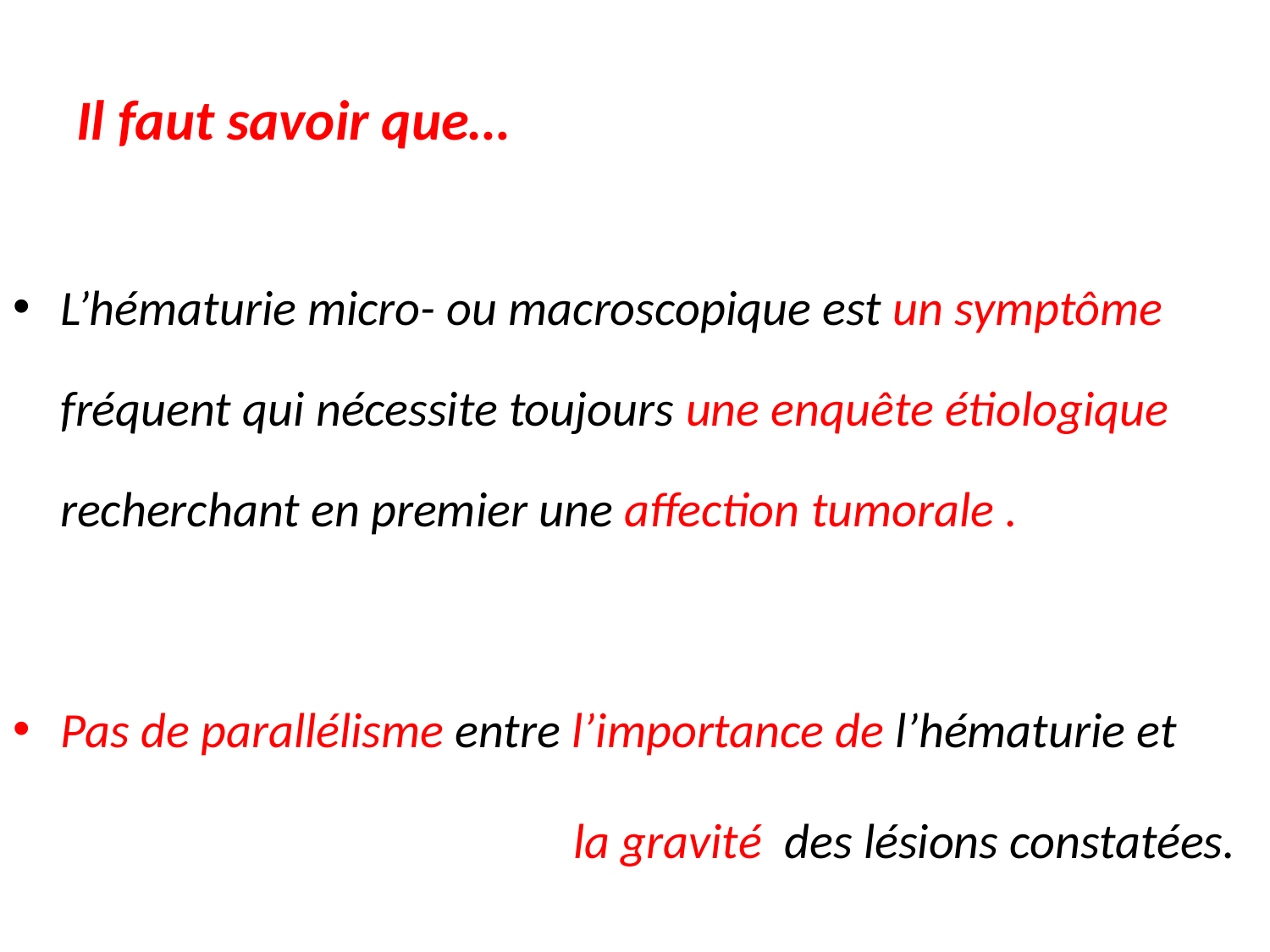

# Il faut savoir que…
L’hématurie micro- ou macroscopique est un symptôme fréquent qui nécessite toujours une enquête étiologique recherchant en premier une affection tumorale .

Pas de parallélisme entre l’importance de l’hématurie et
                                                  la gravité  des lésions constatées.